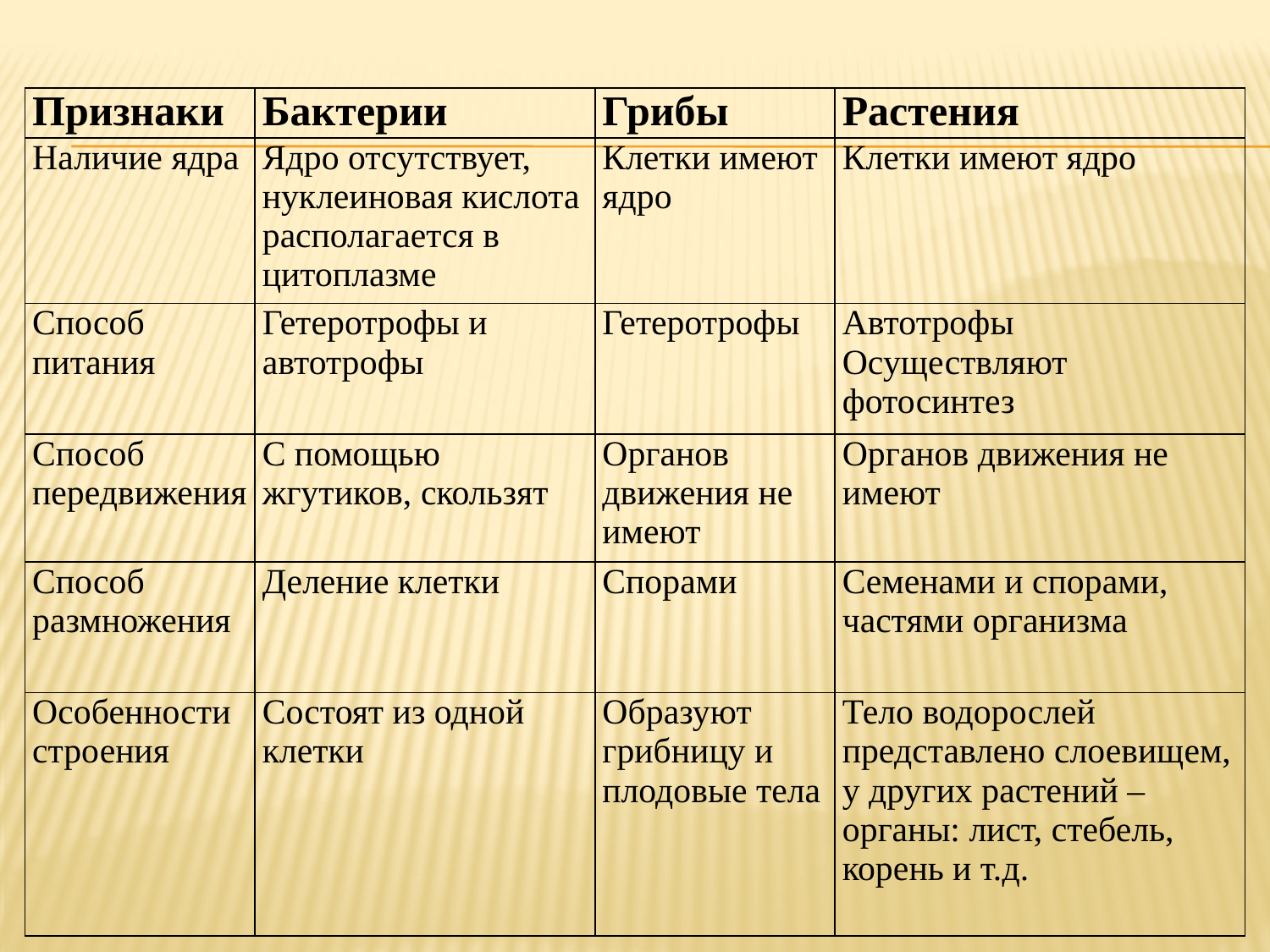

| Признаки | Бактерии | Грибы | Растения |
| --- | --- | --- | --- |
| Наличие ядра | Ядро отсутствует, нуклеиновая кислота располагается в цитоплазме | Клетки имеют ядро | Клетки имеют ядро |
| Способ питания | Гетеротрофы и автотрофы | Гетеротрофы | Автотрофы Осуществляют фотосинтез |
| Способ передвижения | С помощью жгутиков, скользят | Органов движения не имеют | Органов движения не имеют |
| Способ размножения | Деление клетки | Спорами | Семенами и спорами, частями организма |
| Особенности строения | Состоят из одной клетки | Образуют грибницу и плодовые тела | Тело водорослей представлено слоевищем, у других растений – органы: лист, стебель, корень и т.д. |